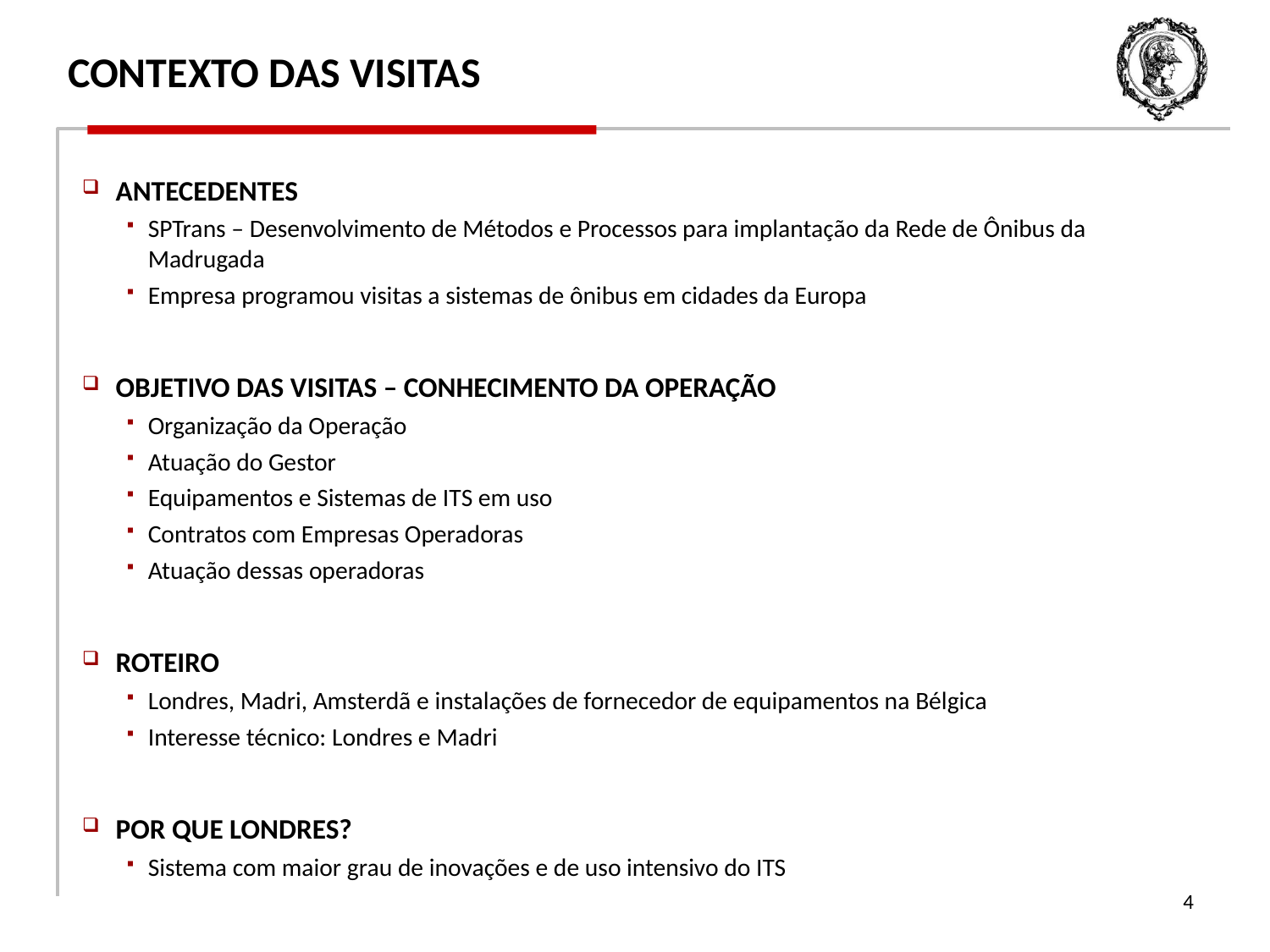

# CONTEXTO DAS VISITAS
ANTECEDENTES
SPTrans – Desenvolvimento de Métodos e Processos para implantação da Rede de Ônibus da Madrugada
Empresa programou visitas a sistemas de ônibus em cidades da Europa

OBJETIVO DAS VISITAS – CONHECIMENTO DA OPERAÇÃO
Organização da Operação
Atuação do Gestor
Equipamentos e Sistemas de ITS em uso
Contratos com Empresas Operadoras
Atuação dessas operadoras

ROTEIRO
Londres, Madri, Amsterdã e instalações de fornecedor de equipamentos na Bélgica
Interesse técnico: Londres e Madri

POR QUE LONDRES?
Sistema com maior grau de inovações e de uso intensivo do ITS
4